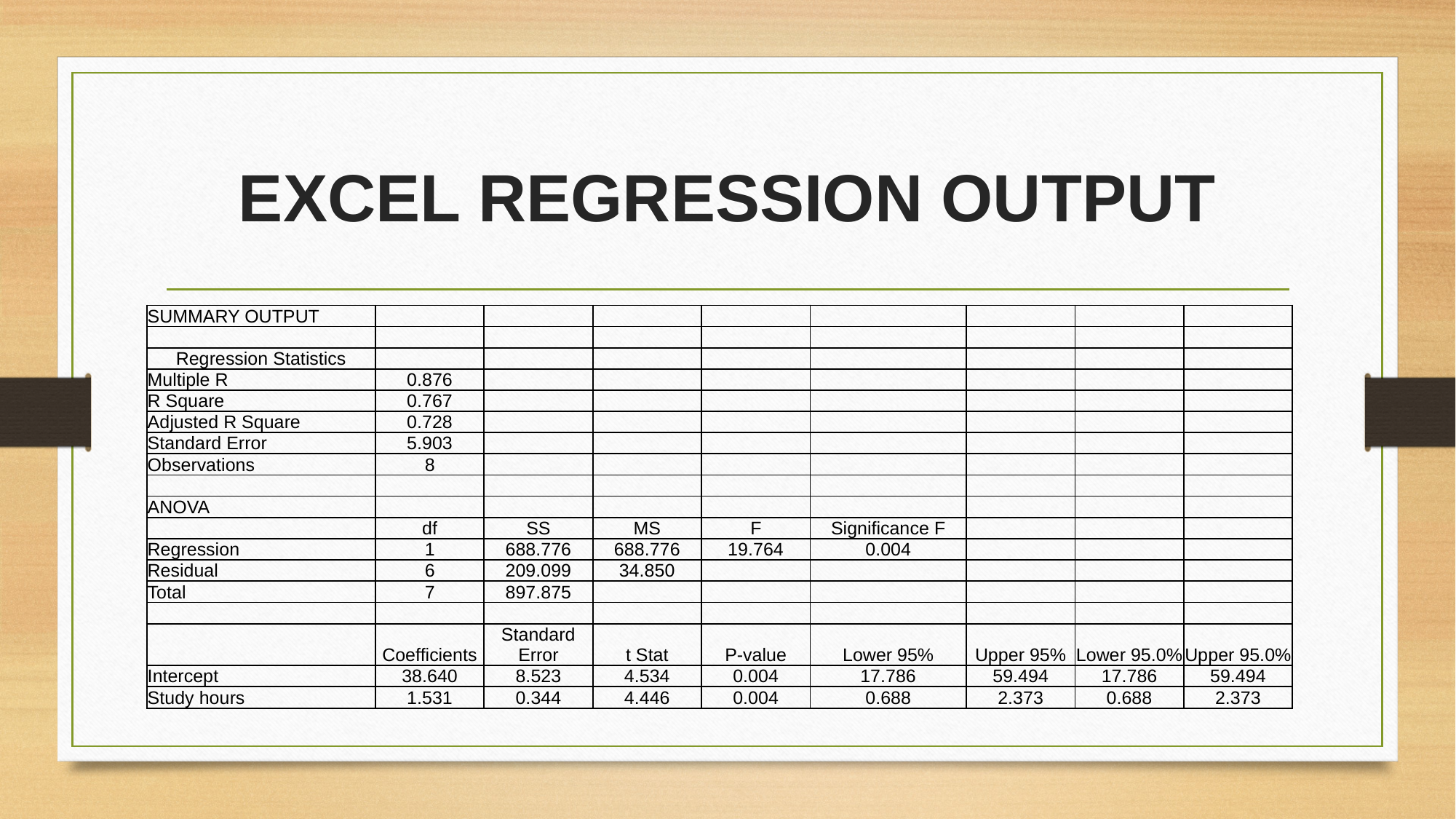

# EXCEL REGRESSION OUTPUT
| SUMMARY OUTPUT |  |  |  |  |  |  |  |  |
| --- | --- | --- | --- | --- | --- | --- | --- | --- |
|  |  |  |  |  |  |  |  |  |
| Regression Statistics |  |  |  |  |  |  |  |  |
| Multiple R | 0.876 |  |  |  |  |  |  |  |
| R Square | 0.767 |  |  |  |  |  |  |  |
| Adjusted R Square | 0.728 |  |  |  |  |  |  |  |
| Standard Error | 5.903 |  |  |  |  |  |  |  |
| Observations | 8 |  |  |  |  |  |  |  |
|  |  |  |  |  |  |  |  |  |
| ANOVA |  |  |  |  |  |  |  |  |
|  | df | SS | MS | F | Significance F |  |  |  |
| Regression | 1 | 688.776 | 688.776 | 19.764 | 0.004 |  |  |  |
| Residual | 6 | 209.099 | 34.850 |  |  |  |  |  |
| Total | 7 | 897.875 |  |  |  |  |  |  |
|  |  |  |  |  |  |  |  |  |
|  | Coefficients | Standard Error | t Stat | P-value | Lower 95% | Upper 95% | Lower 95.0% | Upper 95.0% |
| Intercept | 38.640 | 8.523 | 4.534 | 0.004 | 17.786 | 59.494 | 17.786 | 59.494 |
| Study hours | 1.531 | 0.344 | 4.446 | 0.004 | 0.688 | 2.373 | 0.688 | 2.373 |